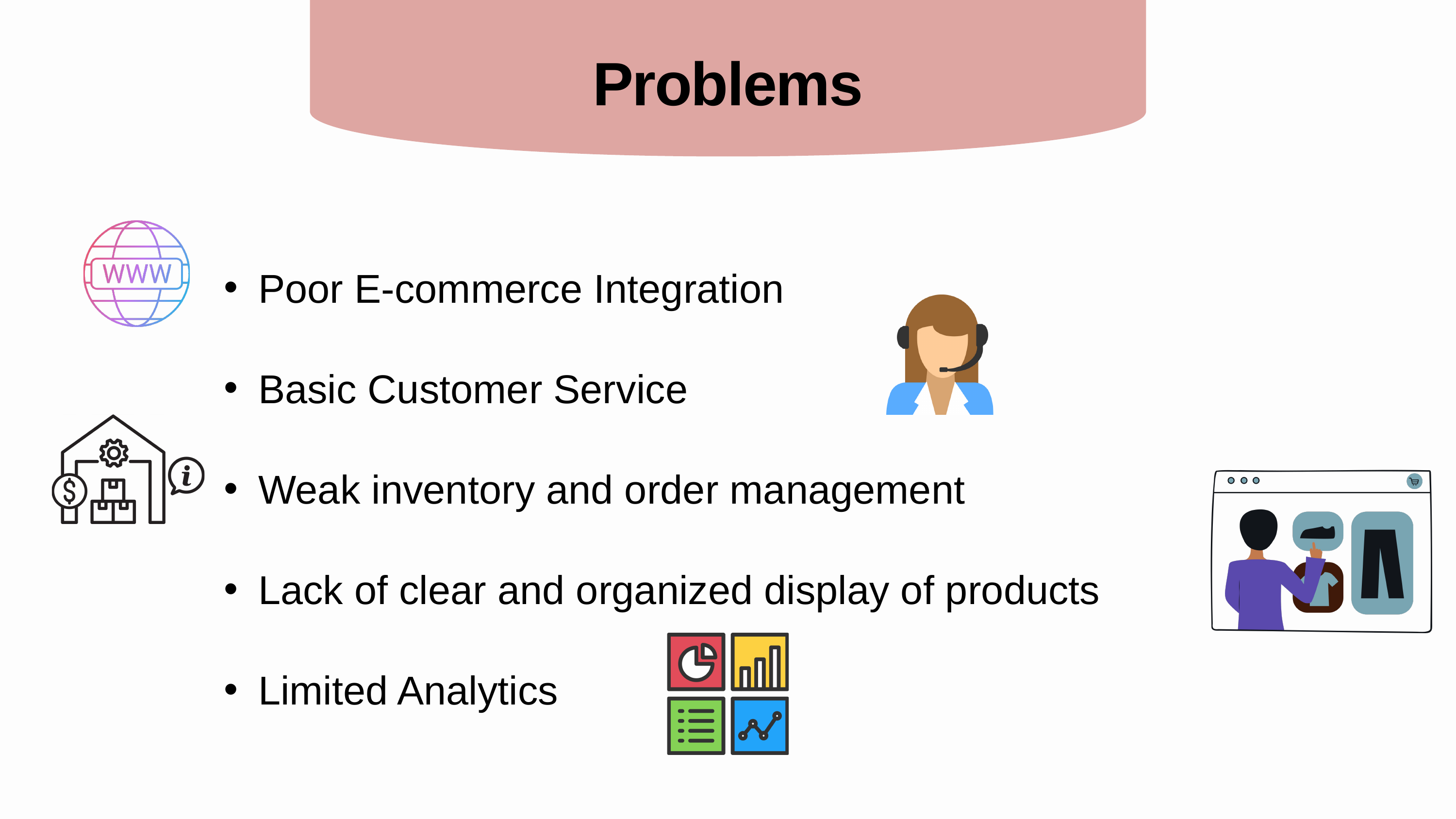

Problems
Poor E-commerce Integration
Basic Customer Service
Weak inventory and order management
Lack of clear and organized display of products
Limited Analytics